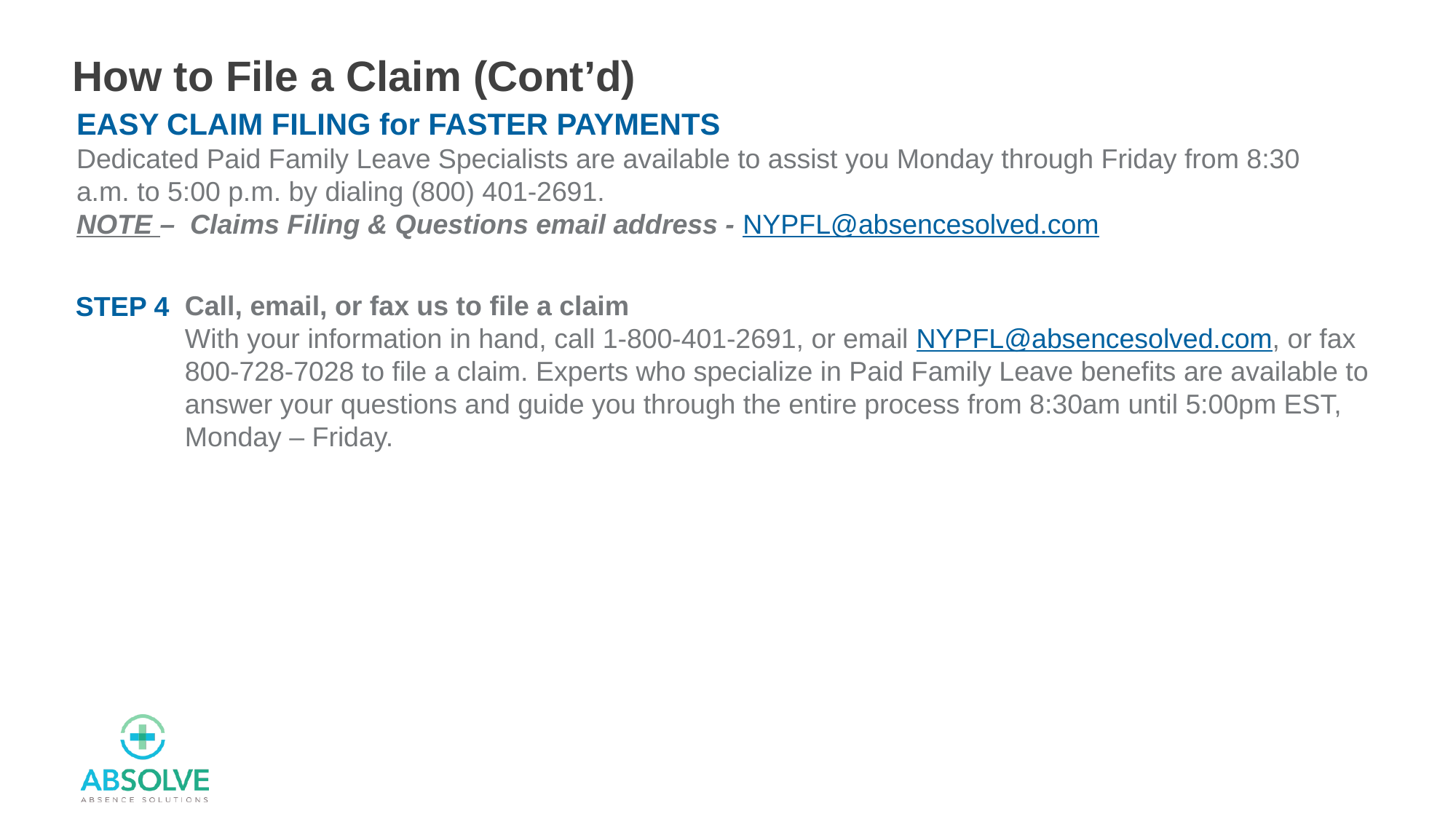

# How to File a Claim (Cont’d)
EASY CLAIM FILING for FASTER PAYMENTS
Dedicated Paid Family Leave Specialists are available to assist you Monday through Friday from 8:30 a.m. to 5:00 p.m. by dialing (800) 401-2691.
NOTE –  Claims Filing & Questions email address - NYPFL@absencesolved.com

Call, email, or fax us to file a claim
With your information in hand, call 1-800-401-2691, or email NYPFL@absencesolved.com, or fax 800-728-7028 to file a claim. Experts who specialize in Paid Family Leave benefits are available to answer your questions and guide you through the entire process from 8:30am until 5:00pm EST, Monday – Friday.
STEP 4